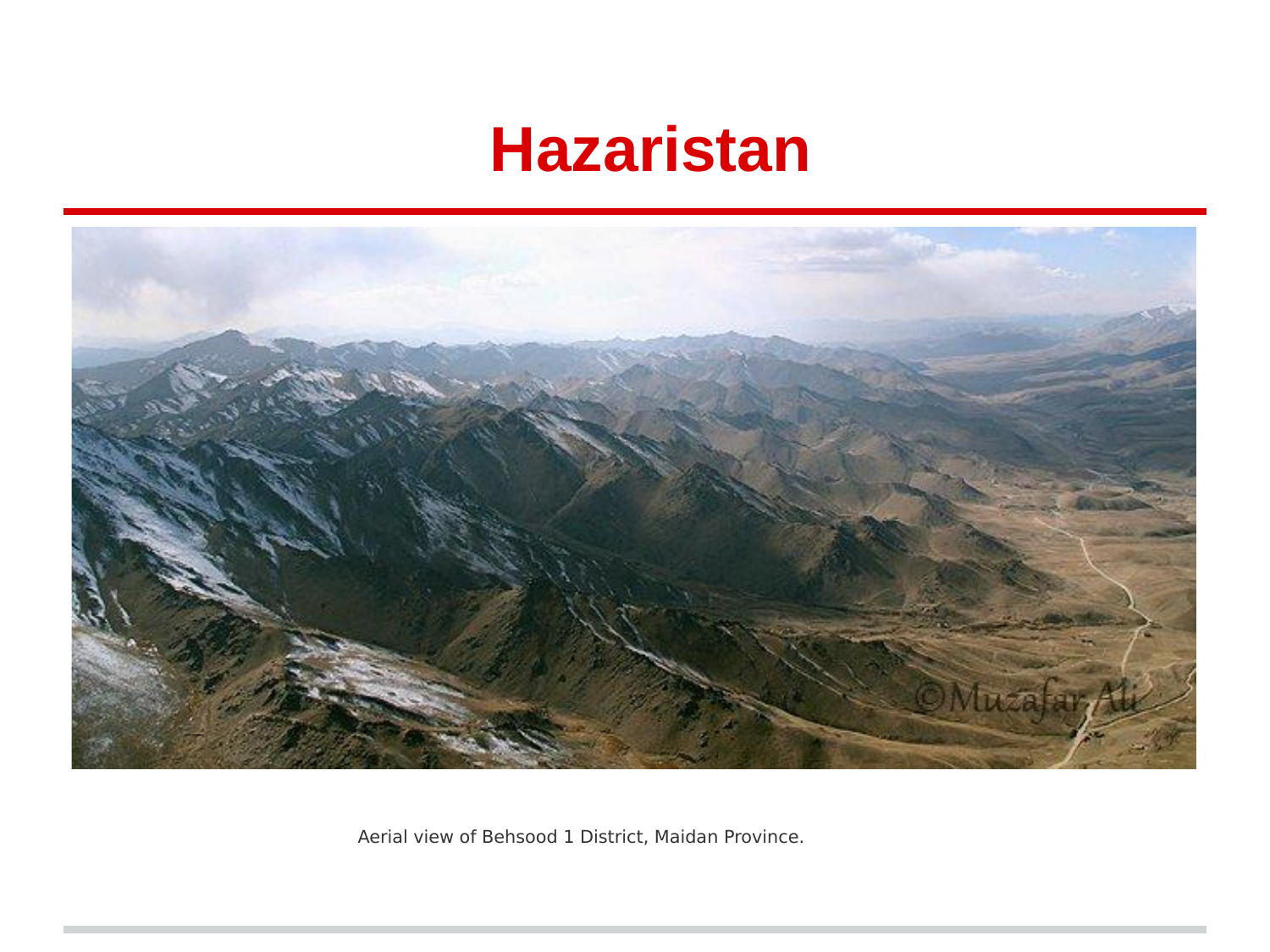

# Hazaristan

Aerial view of Behsood 1 District, Maidan Province.